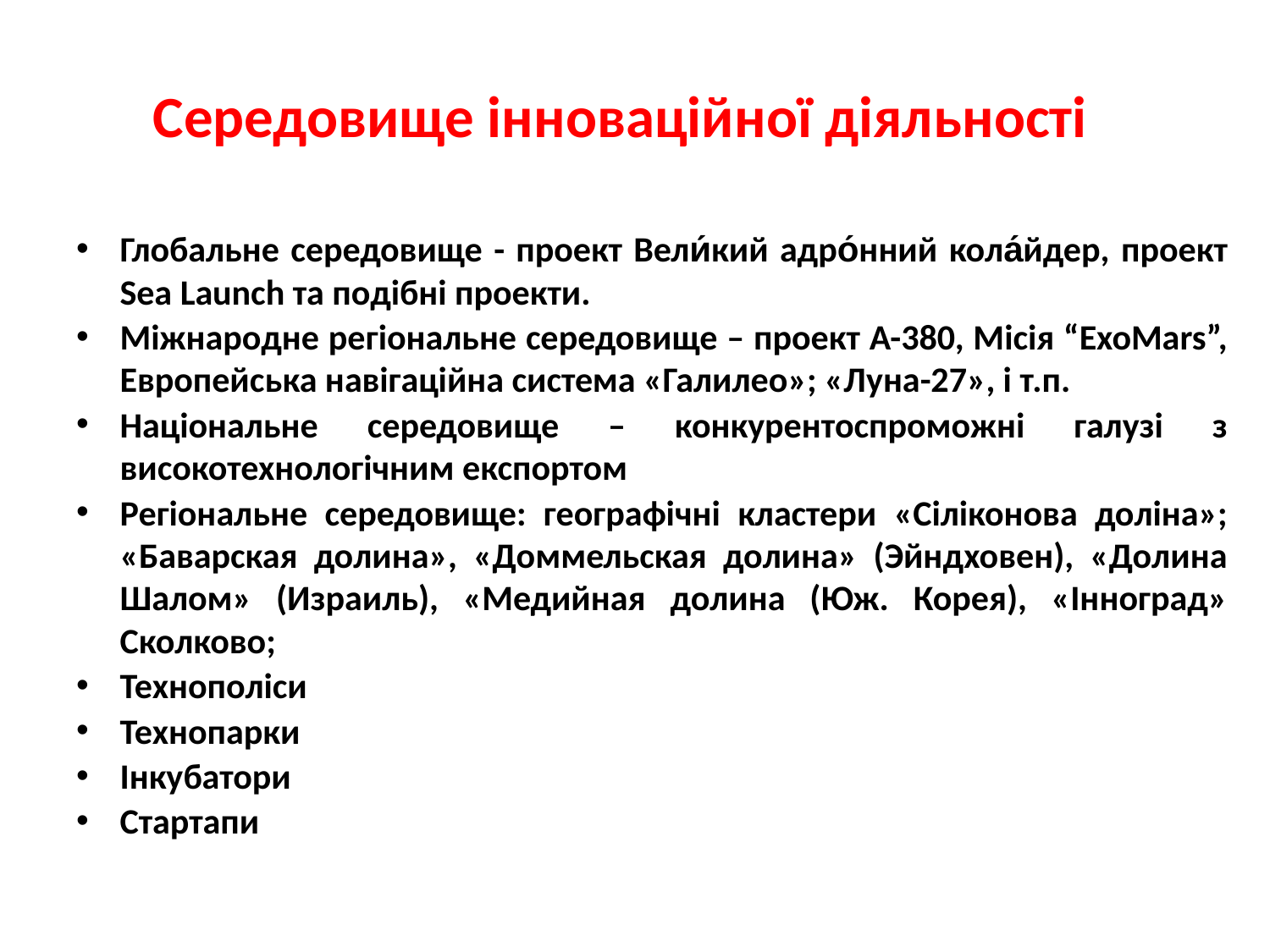

# Середовище інноваційної діяльності

Глобальне середовище - проект Вели́кий адро́нний кола́йдер, проект Sea Launch та подібні проекти.
Міжнародне регіональне середовище – проект А-380, Місія “ExoMars”, Европейська навігаційна система «Галилео»; «Луна-27», і т.п.
Національне середовище – конкурентоспроможні галузі з високотехнологічним експортом
Регіональне середовище: географічні кластери «Сіліконова доліна»; «Баварская долина», «Доммельская долина» (Эйндховен), «Долина Шалом» (Израиль), «Медийная долина (Юж. Корея), «Інноград» Сколково;
Технополіси
Технопарки
Інкубатори
Стартапи